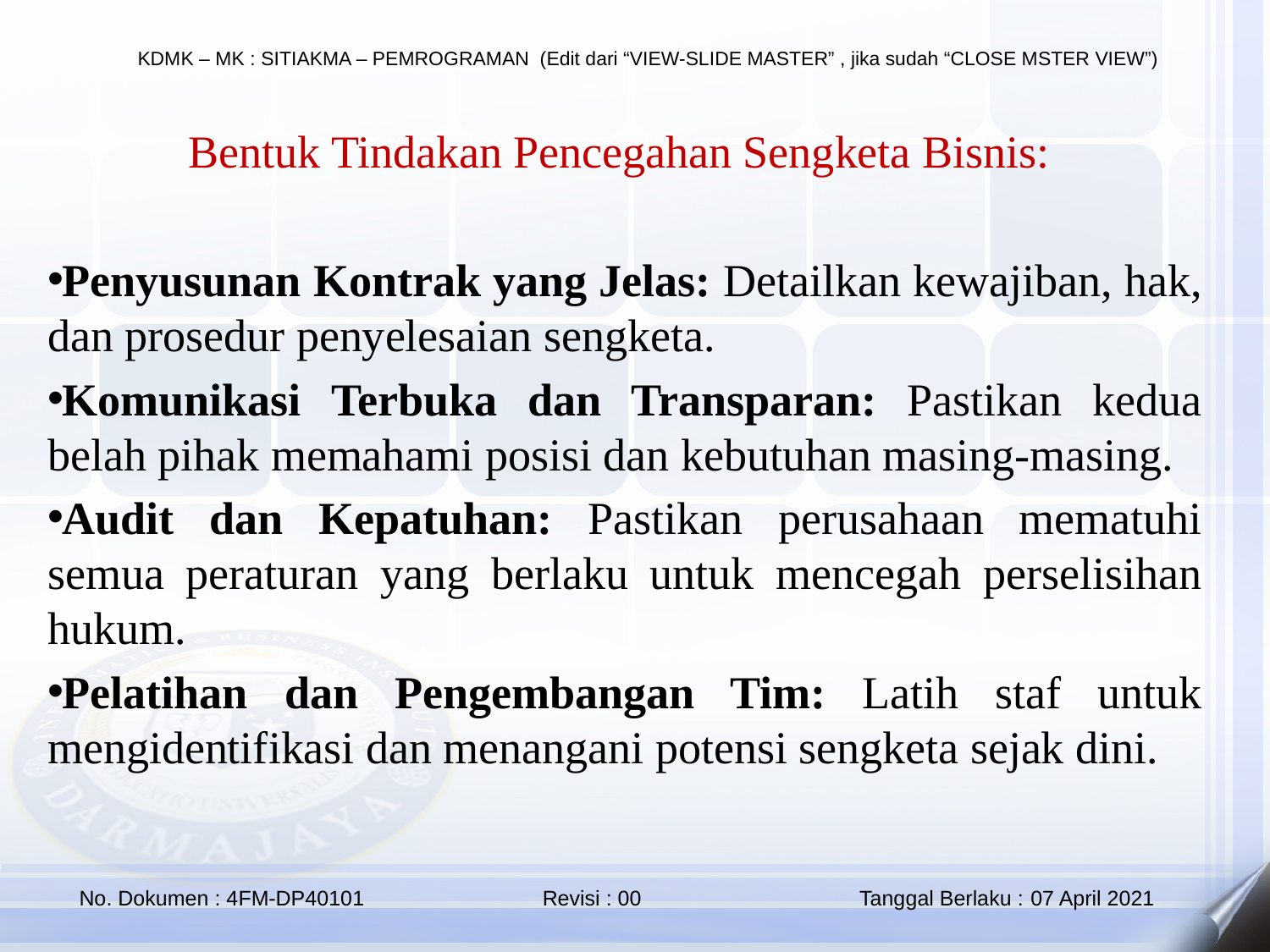

Bentuk Tindakan Pencegahan Sengketa Bisnis:

Penyusunan Kontrak yang Jelas: Detailkan kewajiban, hak, dan prosedur penyelesaian sengketa.
Komunikasi Terbuka dan Transparan: Pastikan kedua belah pihak memahami posisi dan kebutuhan masing-masing.
Audit dan Kepatuhan: Pastikan perusahaan mematuhi semua peraturan yang berlaku untuk mencegah perselisihan hukum.
Pelatihan dan Pengembangan Tim: Latih staf untuk mengidentifikasi dan menangani potensi sengketa sejak dini.